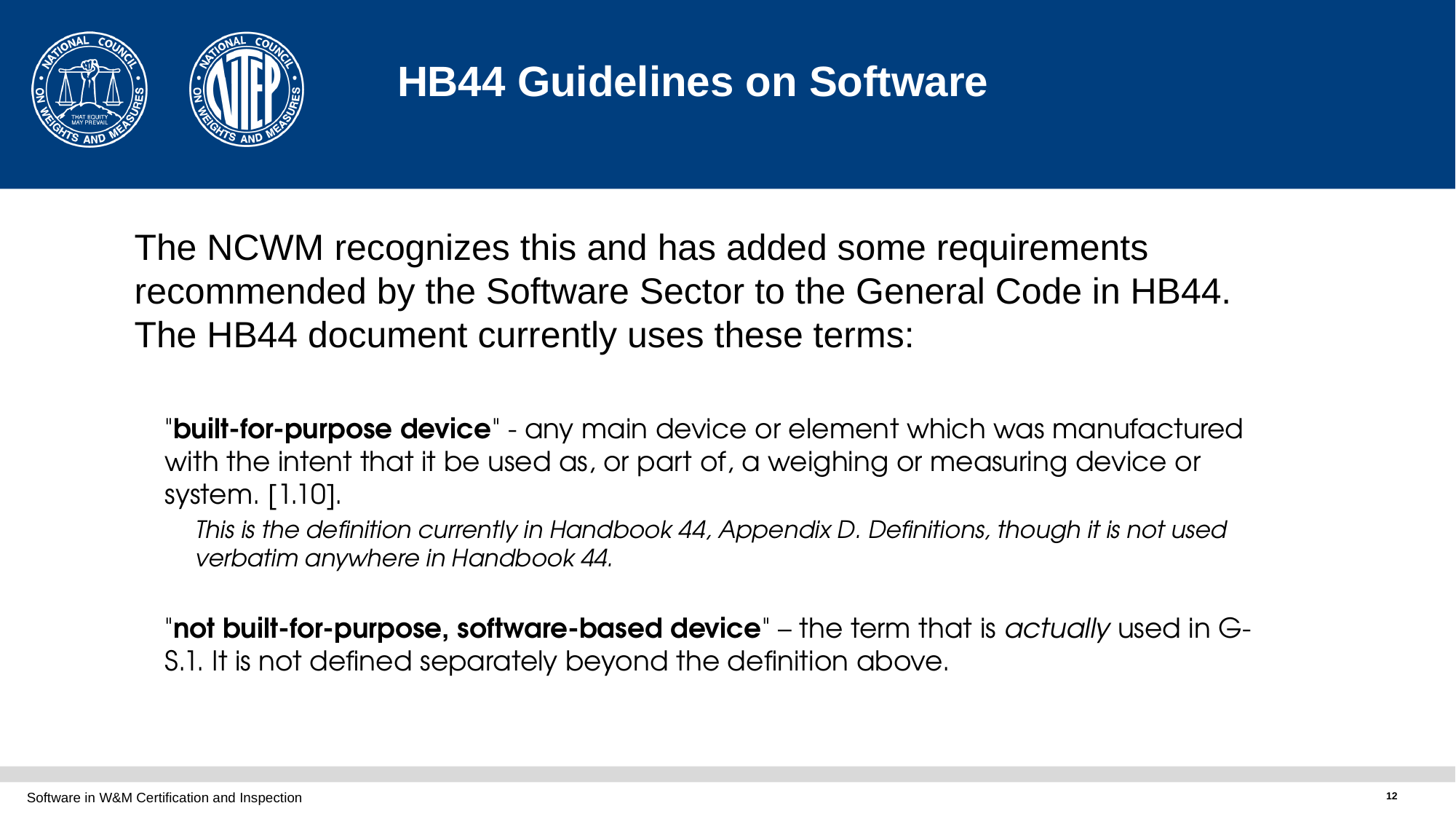

# HB44 Guidelines on Software
The NCWM recognizes this and has added some requirements recommended by the Software Sector to the General Code in HB44. The HB44 document currently uses these terms:

"built-for-purpose device" - any main device or element which was manufactured with the intent that it be used as, or part of, a weighing or measuring device or system. [1.10].
This is the definition currently in Handbook 44, Appendix D. Definitions, though it is not used verbatim anywhere in Handbook 44.

"not built-for-purpose, software-based device" – the term that is actually used in G-S.1. It is not defined separately beyond the definition above.

Software in W&M Certification and Inspection

12